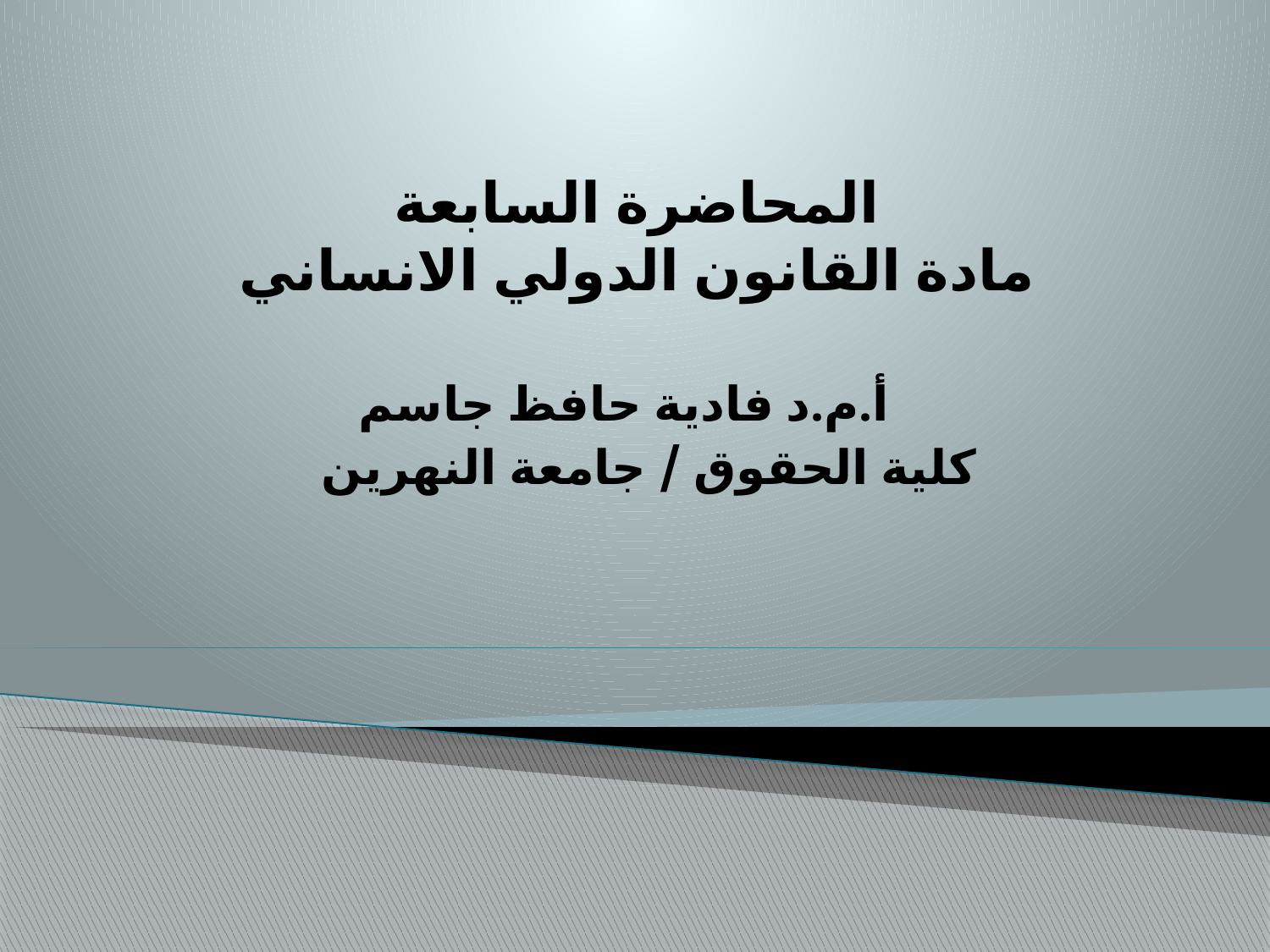

المحاضرة السابعة
مادة القانون الدولي الانساني

  أ.م.د فادية حافظ جاسم
كلية الحقوق / جامعة النهرين
#